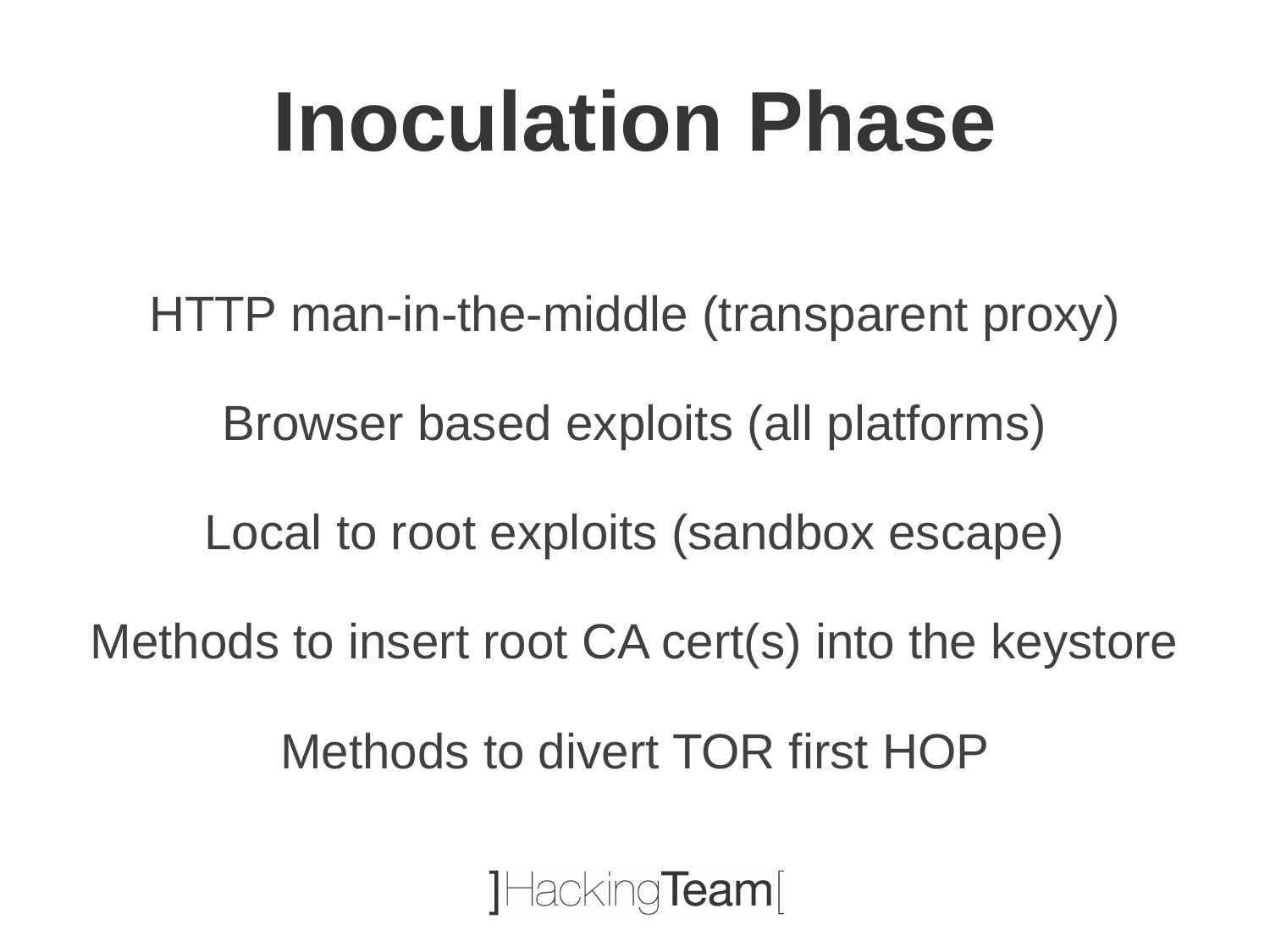

# Inoculation Phase
HTTP man-in-the-middle (transparent proxy)
Browser based exploits (all platforms)
Local to root exploits (sandbox escape)
Methods to insert root CA cert(s) into the keystore
Methods to divert TOR first HOP